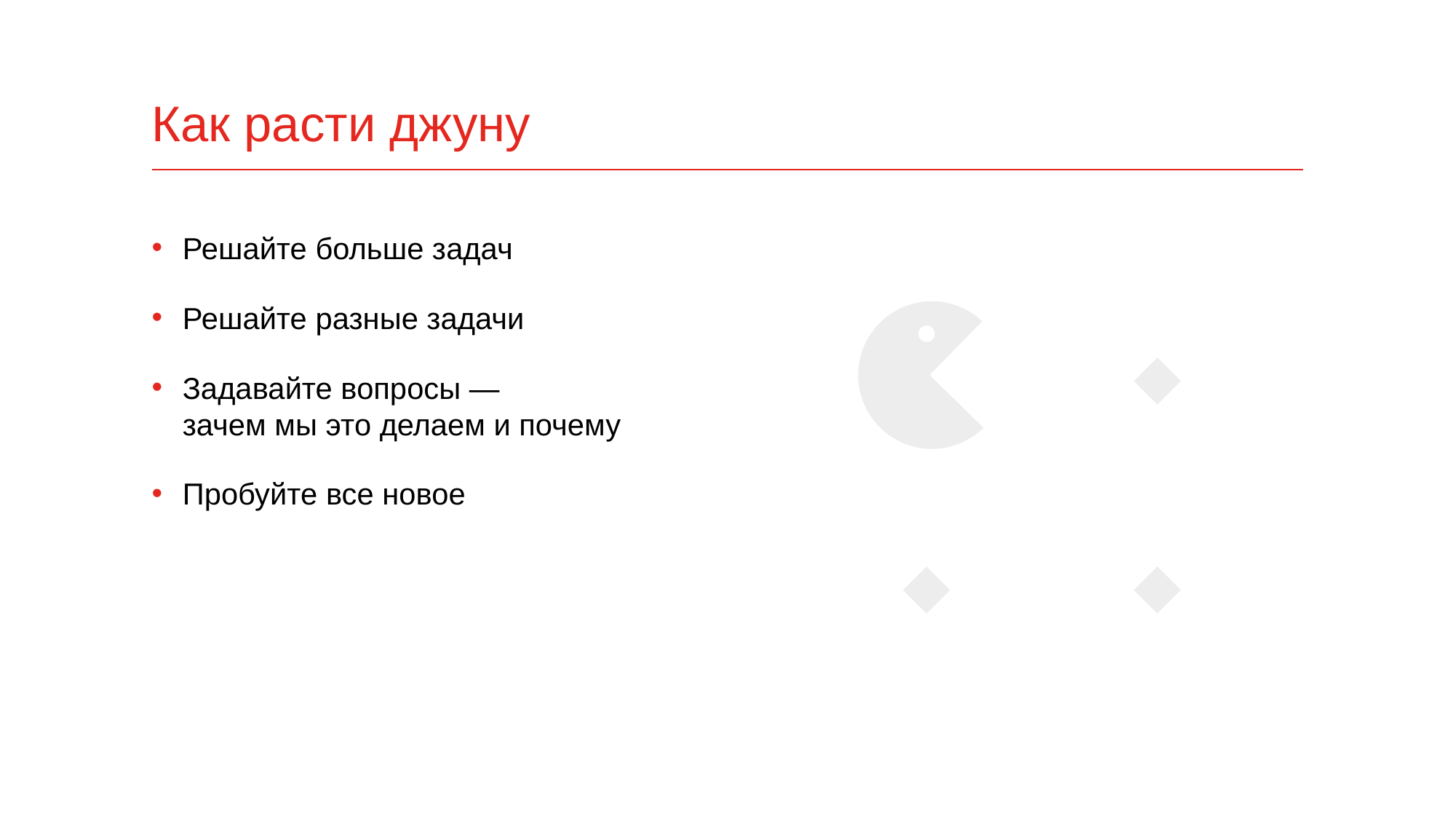

# Как расти джуну
Решайте больше задач
Решайте разные задачи
Задавайте вопросы —
зачем мы это делаем и почему
Пробуйте все новое